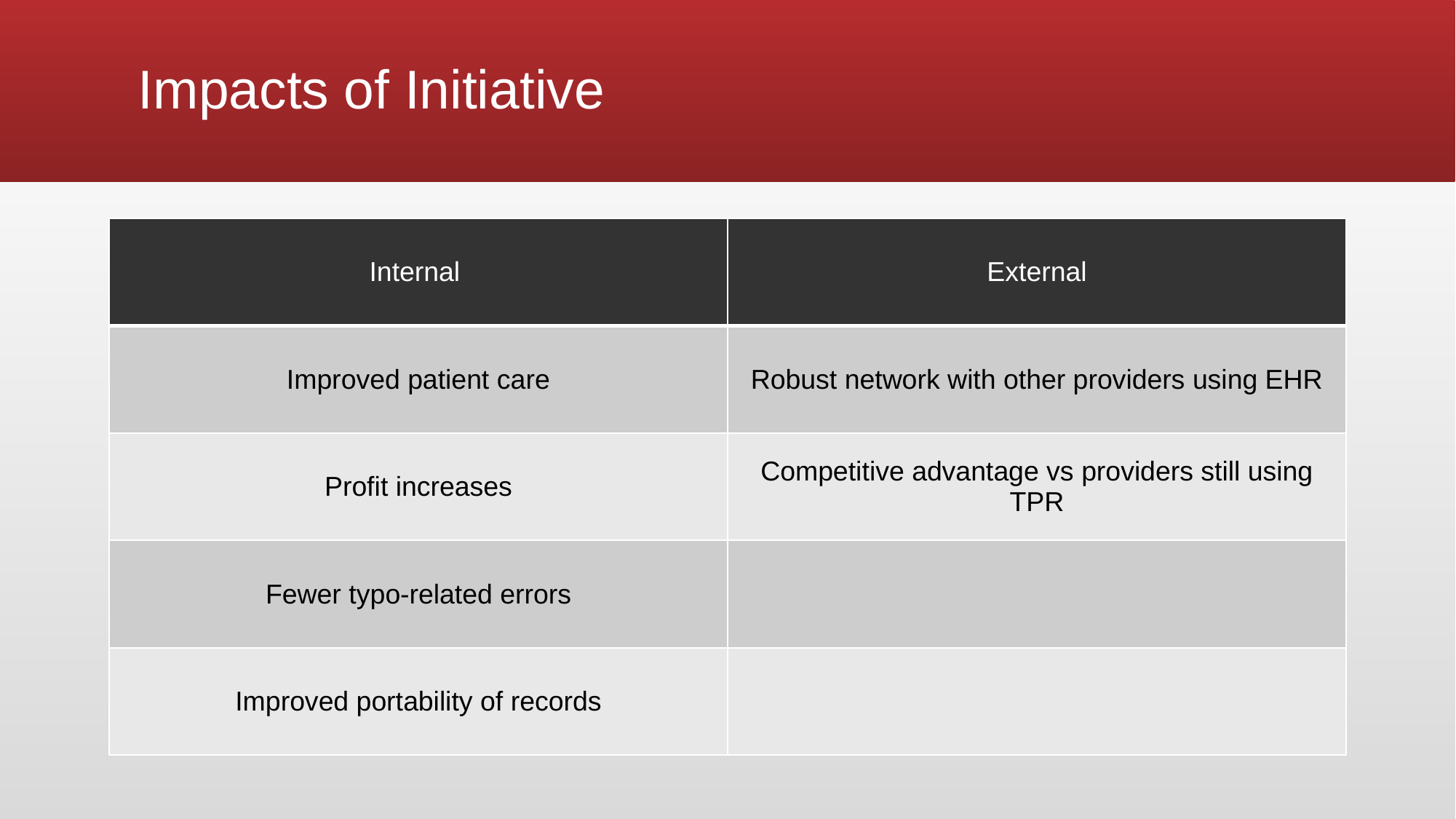

# Impacts of Initiative
| Internal | External |
| --- | --- |
| Improved patient care | Robust network with other providers using EHR |
| Profit increases | Competitive advantage vs providers still using TPR |
| Fewer typo-related errors |  |
| Improved portability of records |  |